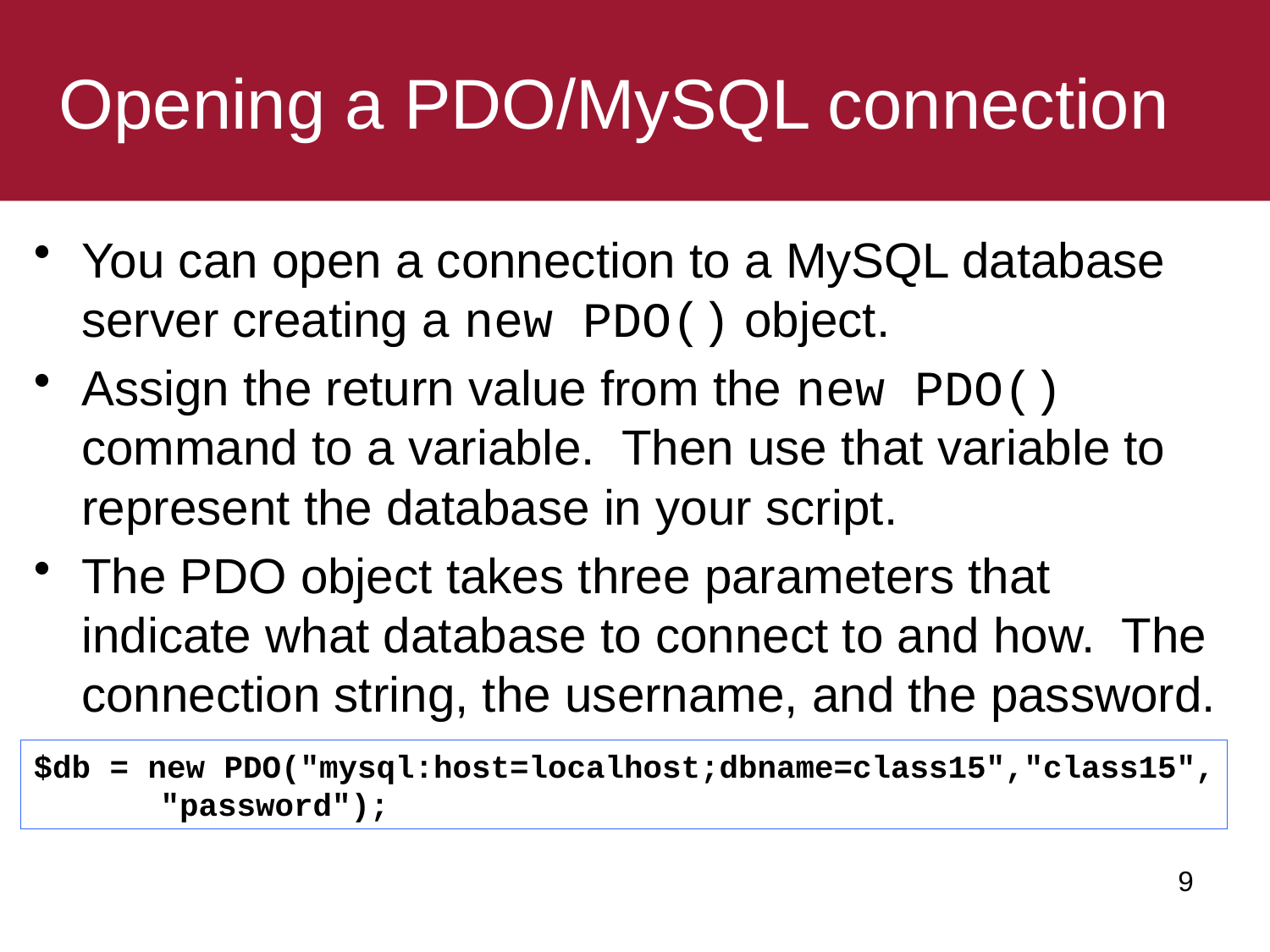

# Opening a PDO/MySQL connection
You can open a connection to a MySQL database server creating a new PDO() object.
Assign the return value from the new PDO() command to a variable.  Then use that variable to represent the database in your script.
The PDO object takes three parameters that indicate what database to connect to and how.  The connection string, the username, and the password.

$db = new PDO("mysql:host=localhost;dbname=class15","class15",
	"password");
 9